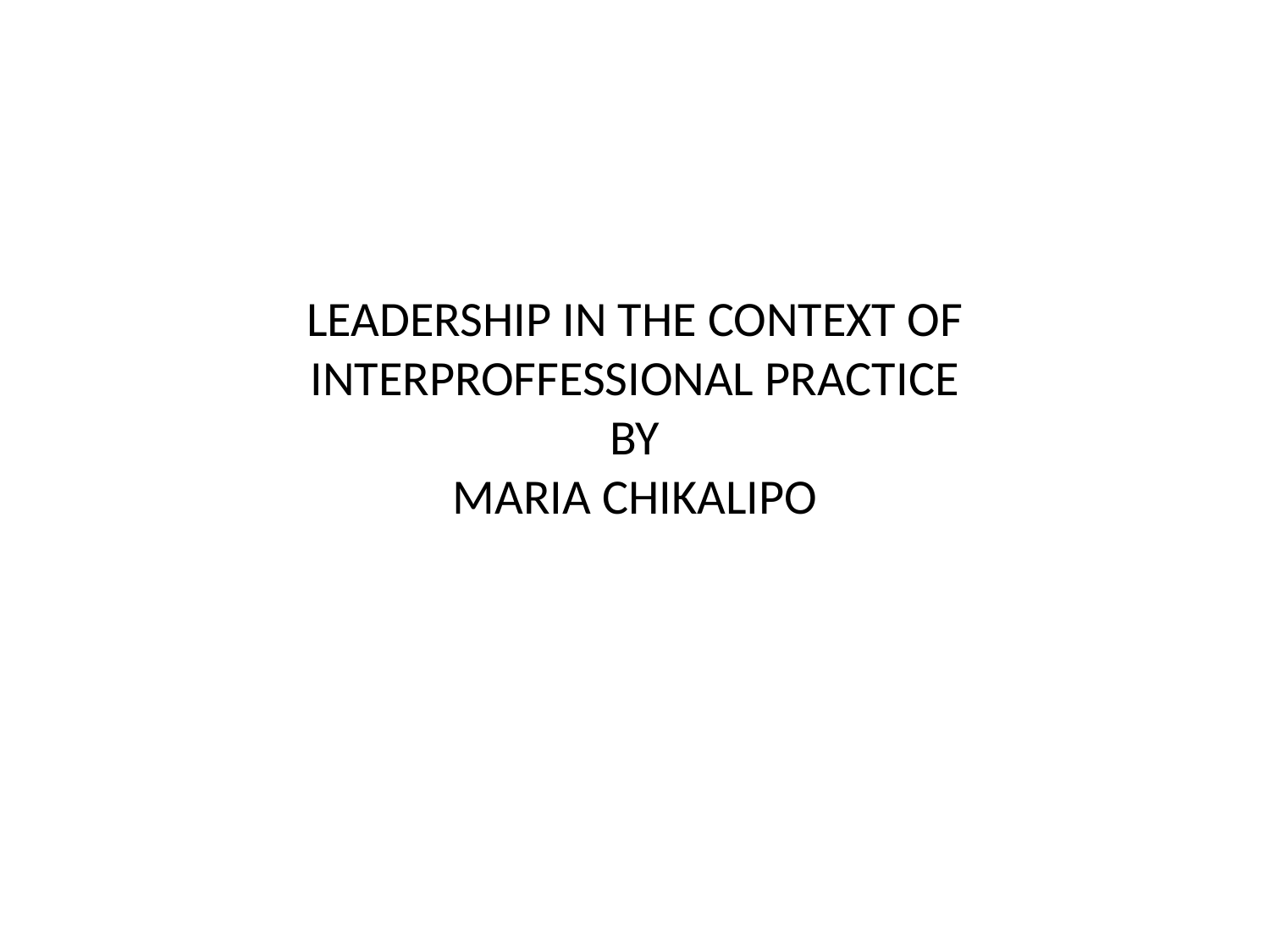

# LEADERSHIP IN THE CONTEXT OF INTERPROFFESSIONAL PRACTICE BY MARIA CHIKALIPO